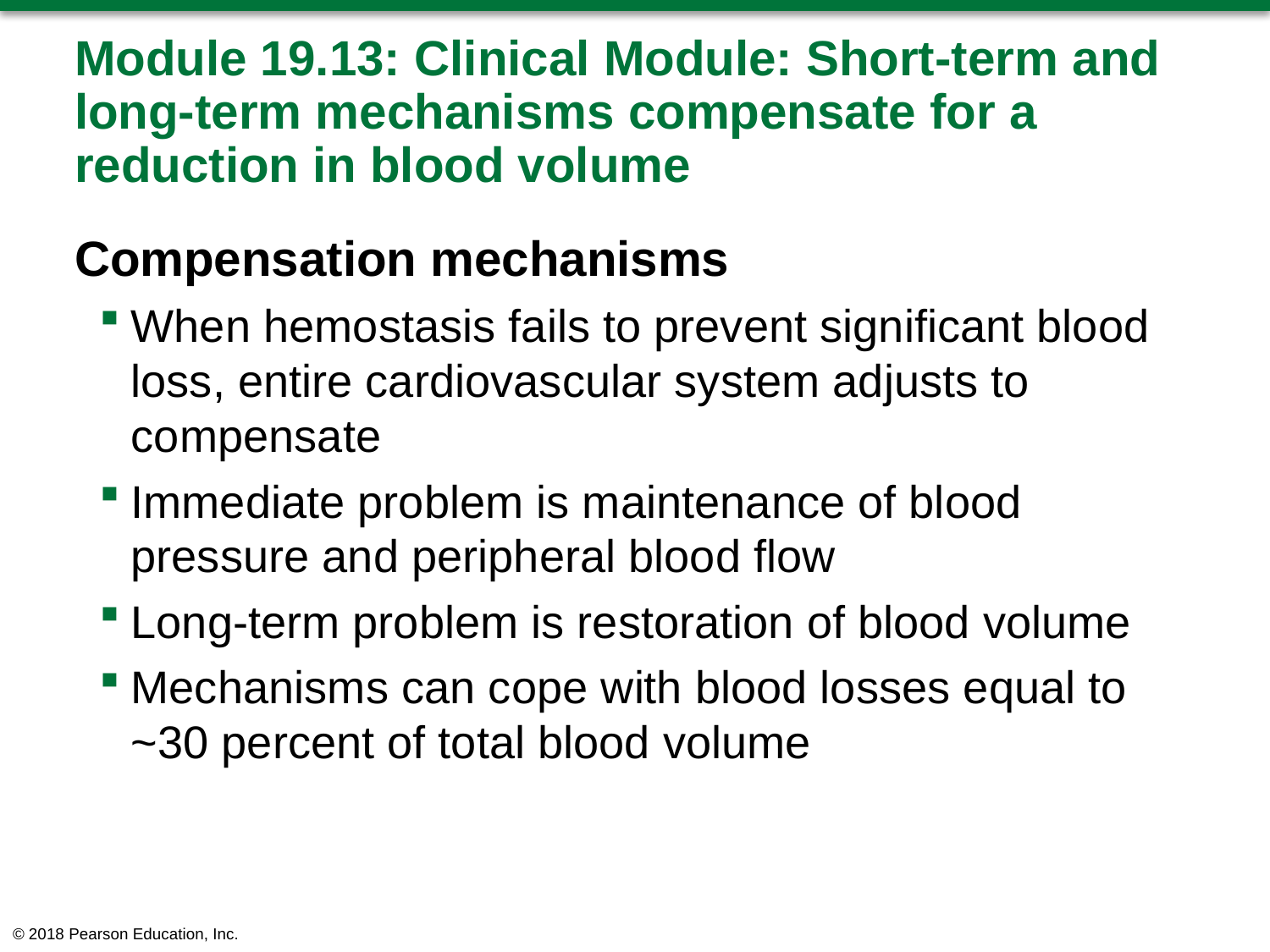

# Module 19.13: Clinical Module: Short-term and long-term mechanisms compensate for a reduction in blood volume
Compensation mechanisms
When hemostasis fails to prevent significant blood loss, entire cardiovascular system adjusts to compensate
Immediate problem is maintenance of blood pressure and peripheral blood flow
Long-term problem is restoration of blood volume
Mechanisms can cope with blood losses equal to ~30 percent of total blood volume
© 2018 Pearson Education, Inc.